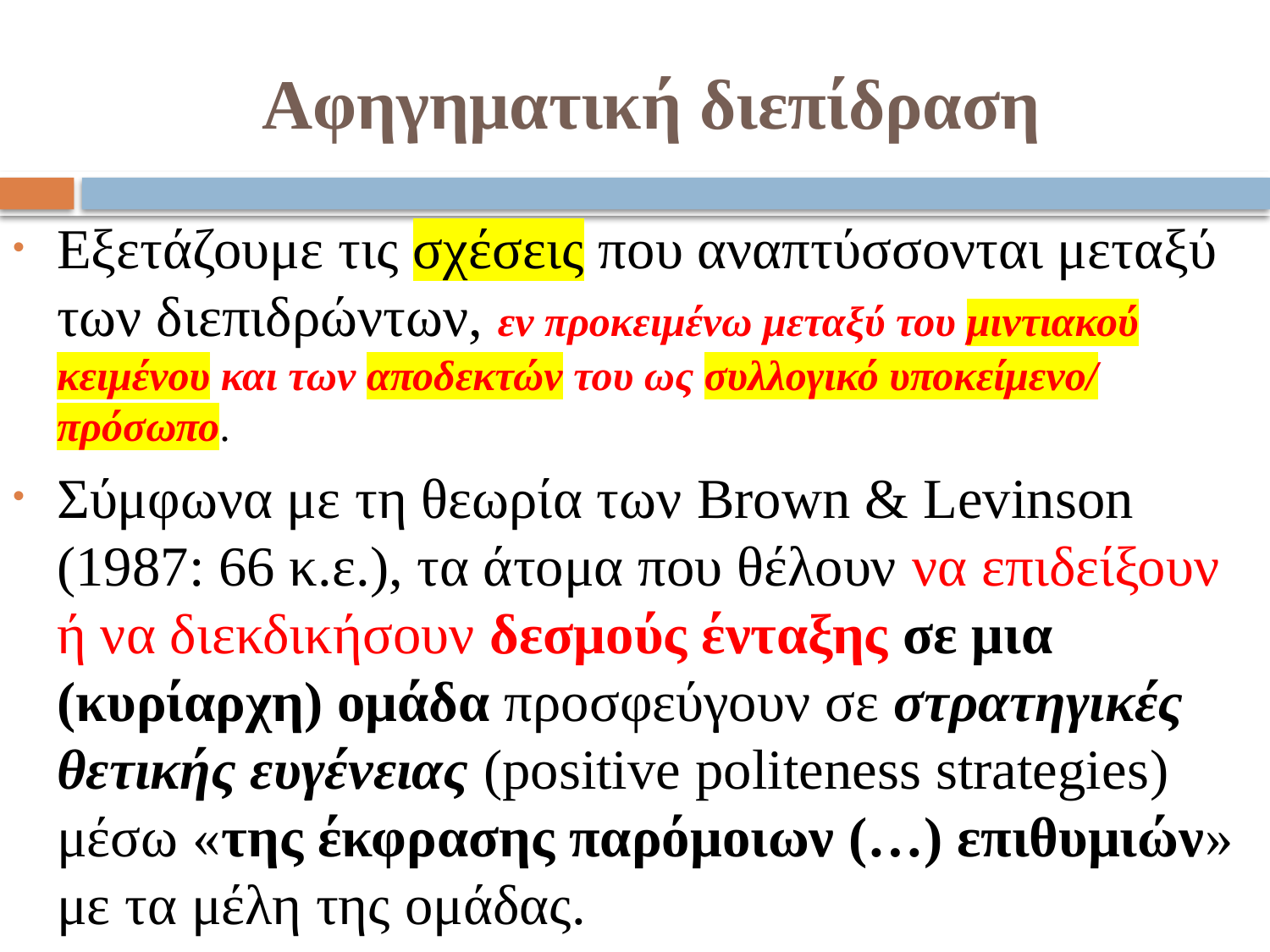

# Αφηγηματική διεπίδραση
Εξετάζουμε τις σχέσεις που αναπτύσσονται μεταξύ των διεπιδρώντων, εν προκειμένω μεταξύ του μιντιακού κειμένου και των αποδεκτών του ως συλλογικό υποκείμενο/ πρόσωπο.
Σύμφωνα με τη θεωρία των Brown & Levinson (1987: 66 κ.ε.), τα άτομα που θέλουν να επιδείξουν ή να διεκδικήσουν δεσμούς ένταξης σε μια (κυρίαρχη) ομάδα προσφεύγουν σε στρατηγικές θετικής ευγένειας (positive politeness strategies) μέσω «της έκφρασης παρόμοιων (…) επιθυμιών» με τα μέλη της ομάδας.